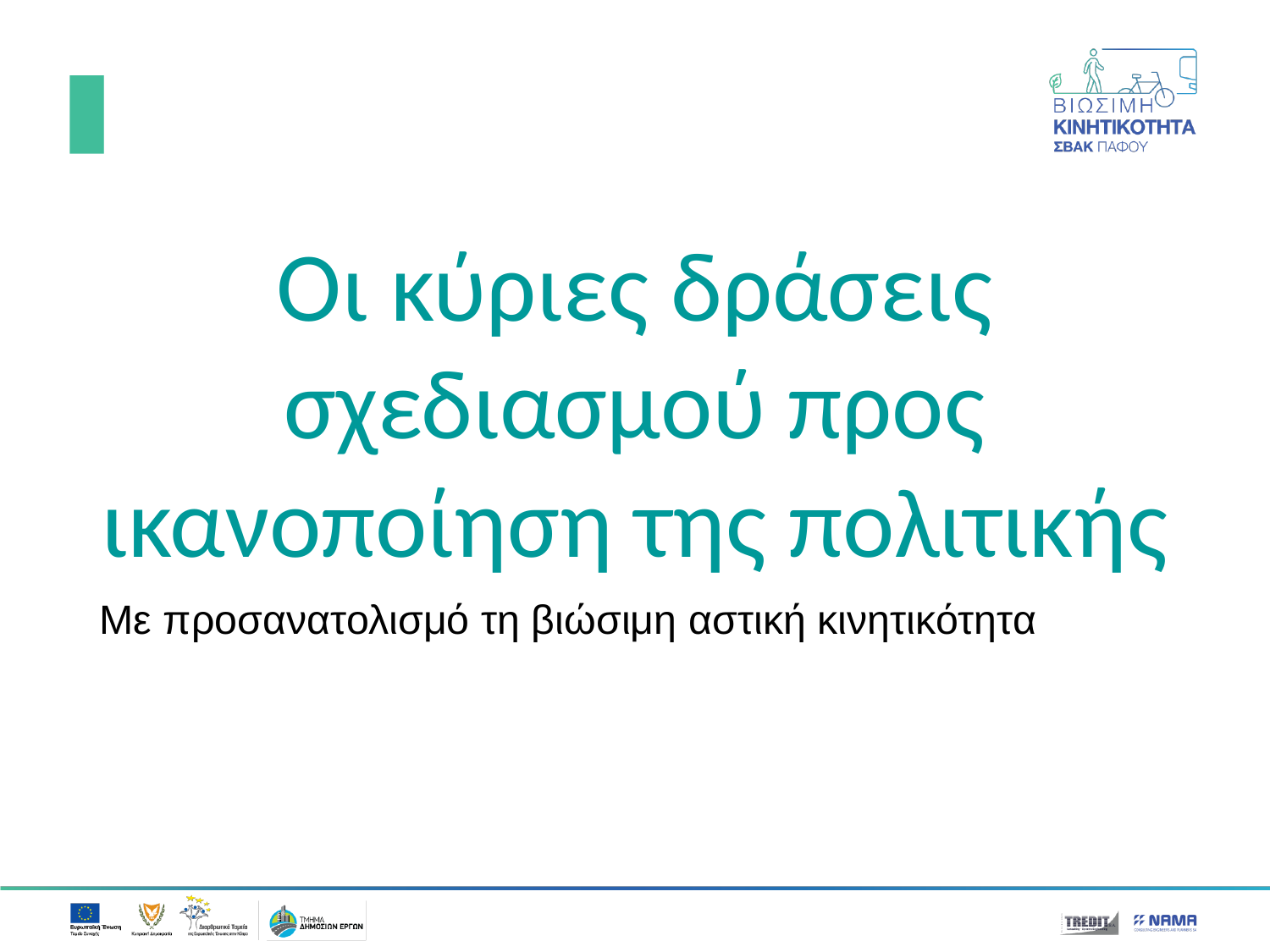

# Οι κύριες δράσεις σχεδιασμού προς ικανοποίηση της πολιτικής
Με προσανατολισμό τη βιώσιμη αστική κινητικότητα